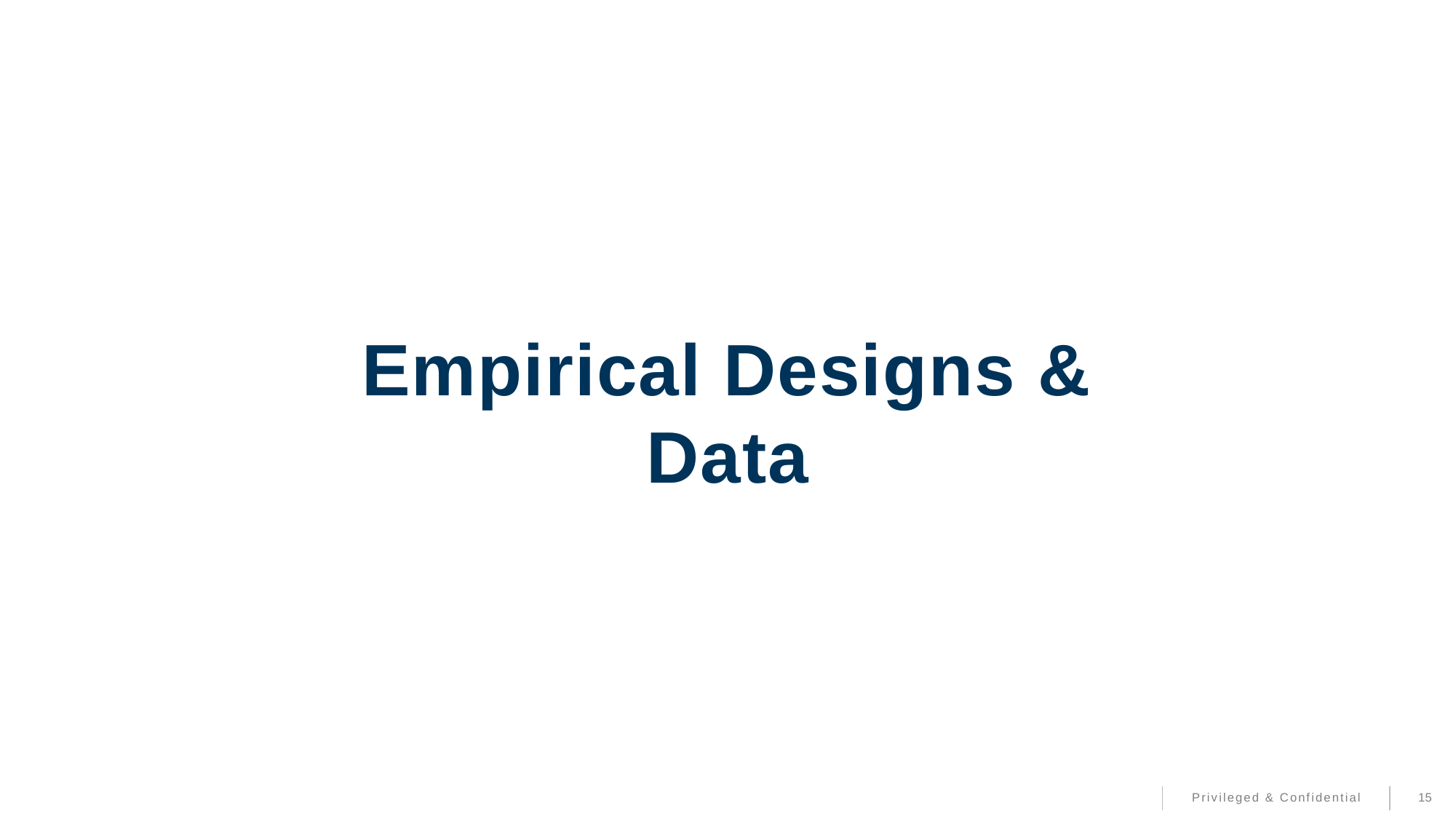

Empirical Designs & Data

15
Privileged & Confidential